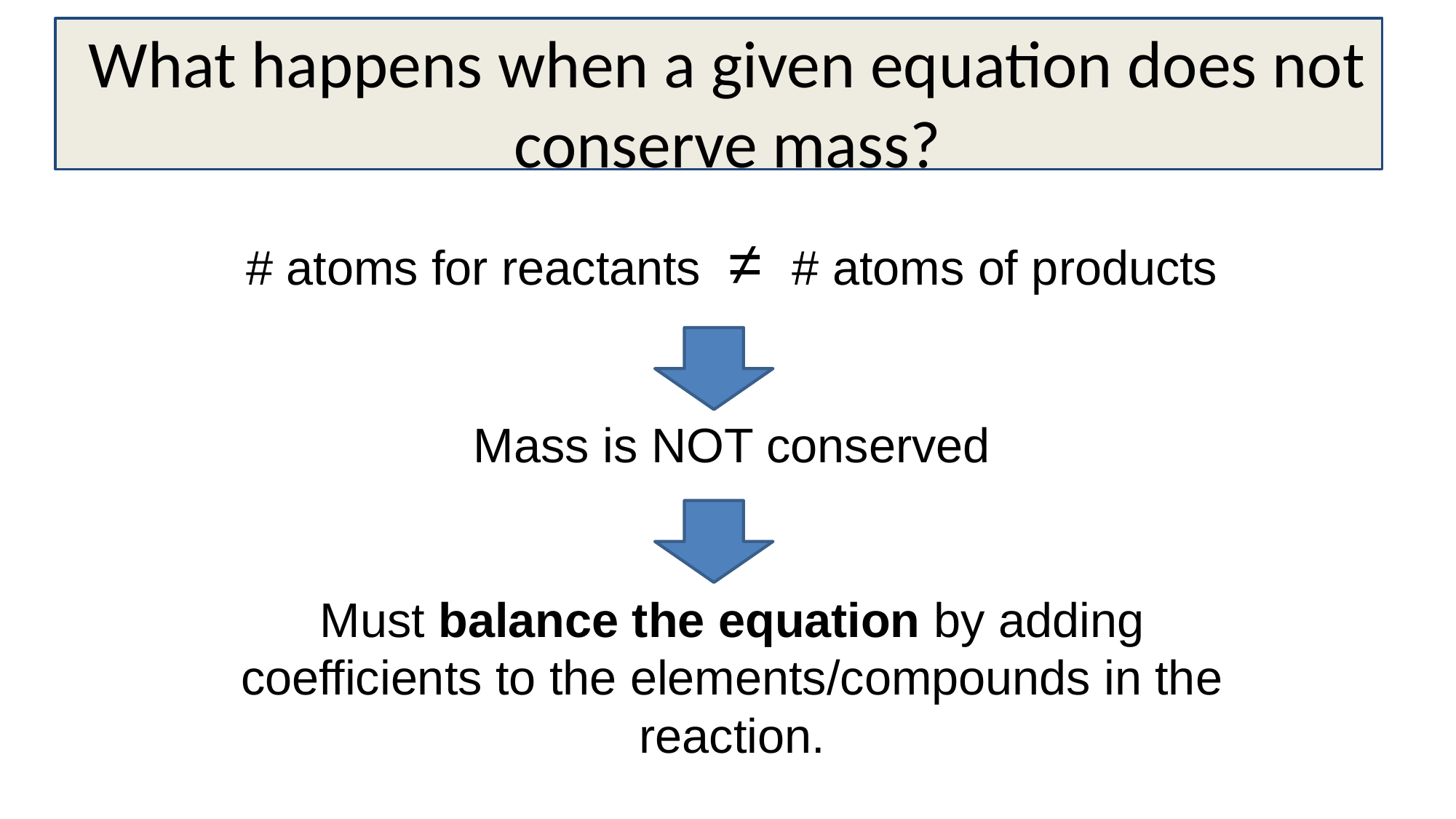

# What happens when a given equation does not conserve mass?
# atoms for reactants  ≠  # atoms of products

Mass is NOT conserved

Must balance the equation by adding coefficients to the elements/compounds in the reaction.